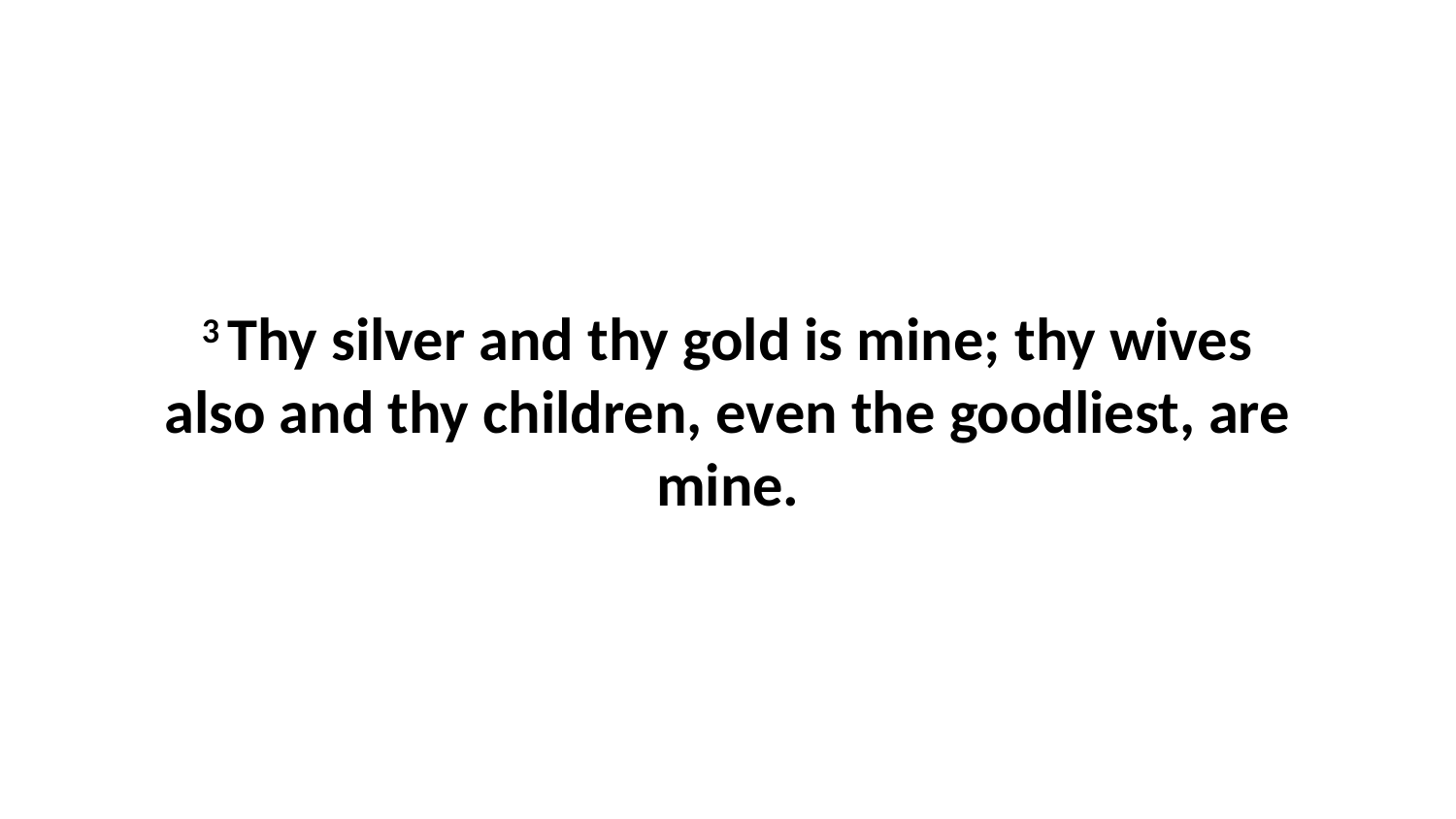

3 Thy silver and thy gold is mine; thy wives also and thy children, even the goodliest, are mine.